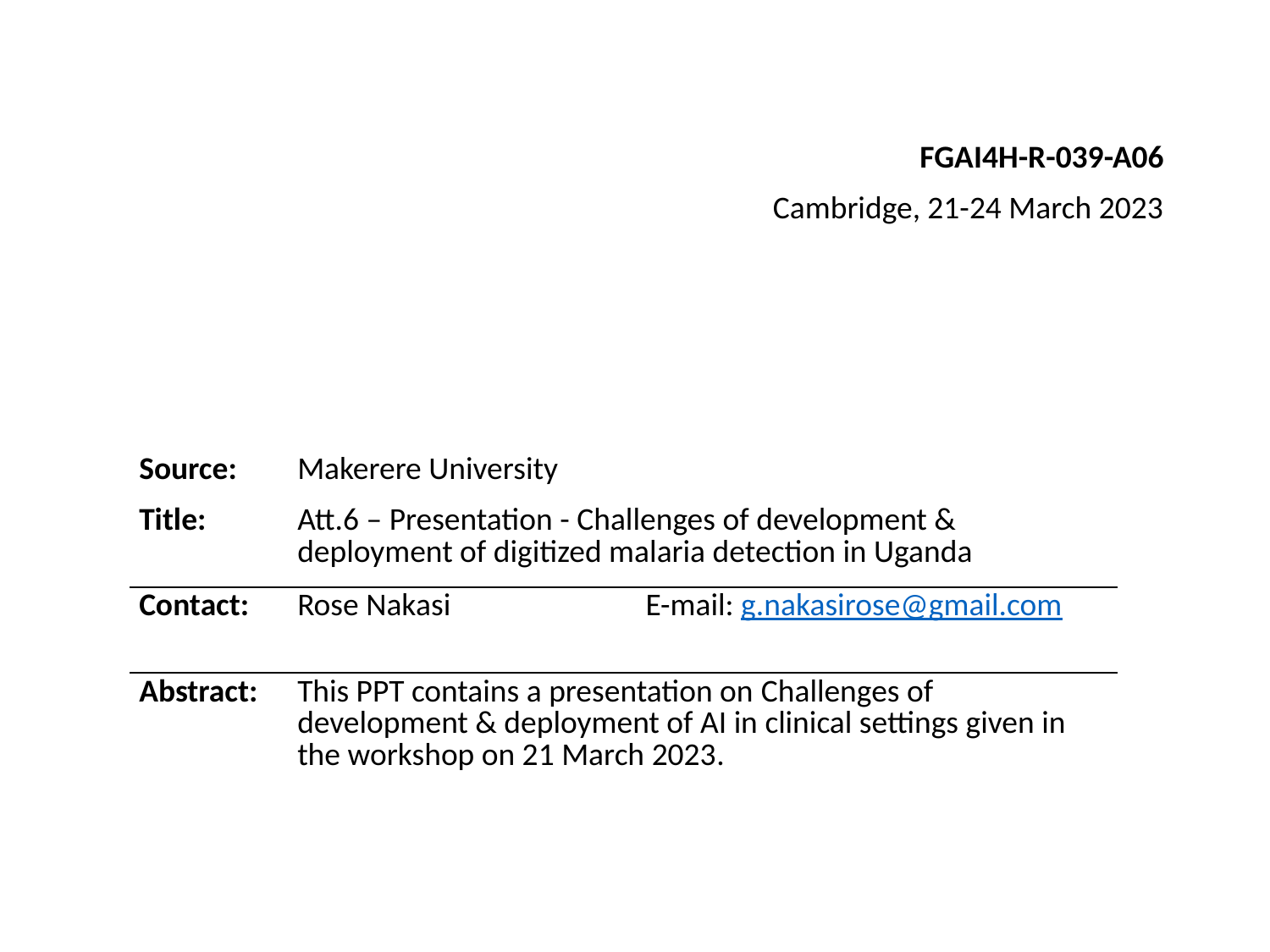

FGAI4H-R-039-A06
Cambridge, 21-24 March 2023
| Source: | Makerere University |  |
| --- | --- | --- |
| Title: | Att.6 – Presentation - Challenges of development & deployment of digitized malaria detection in Uganda |  |
| Contact: | Rose Nakasi | E-mail: g.nakasirose@gmail.com |
| Abstract: | This PPT contains a presentation on Challenges of development & deployment of AI in clinical settings given in the workshop on 21 March 2023. |  |